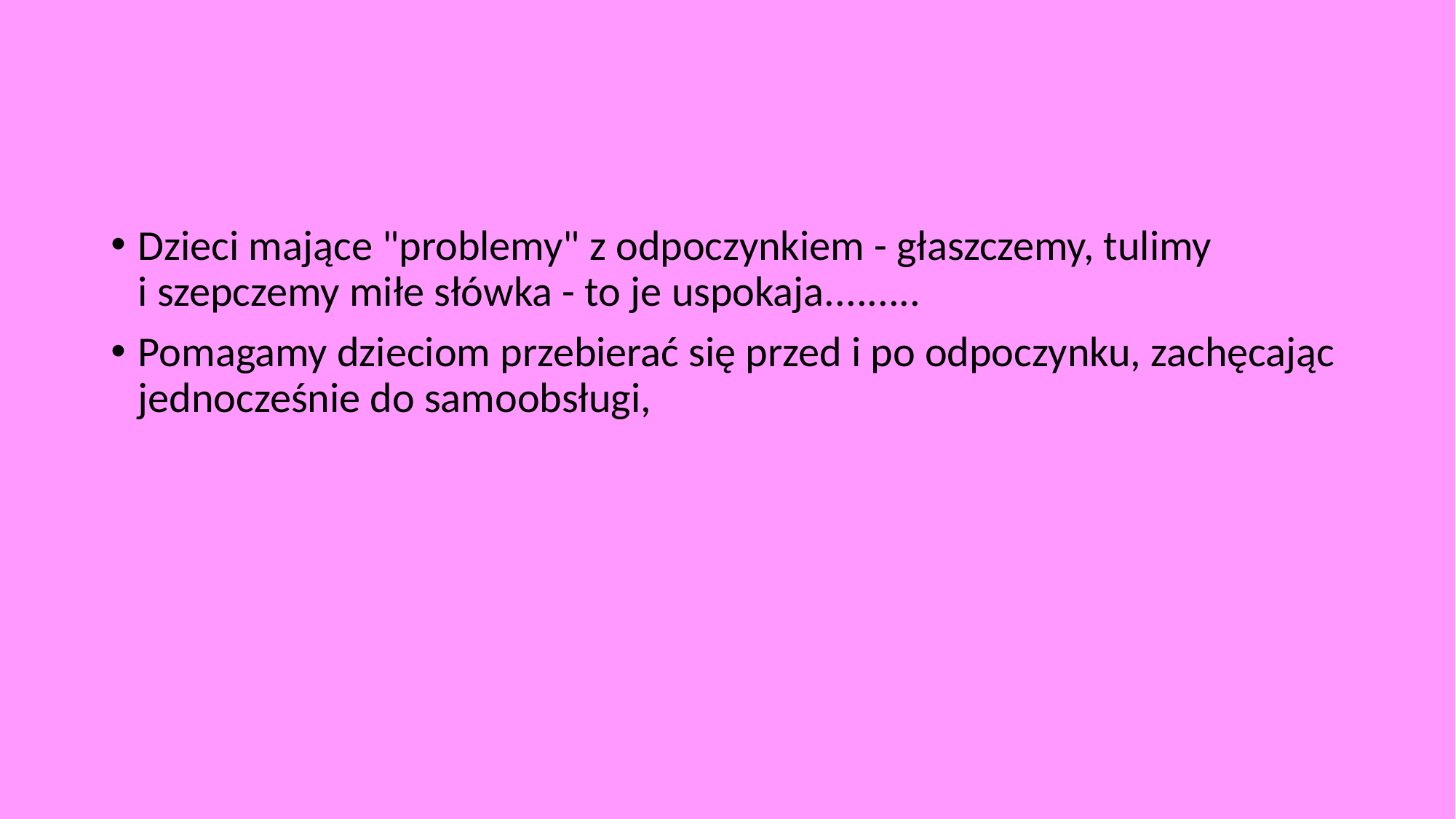

#
Dzieci mające "problemy" z odpoczynkiem - głaszczemy, tulimy             i szepczemy miłe słówka - to je uspokaja.........
Pomagamy dzieciom przebierać się przed i po odpoczynku, zachęcając jednocześnie do samoobsługi,